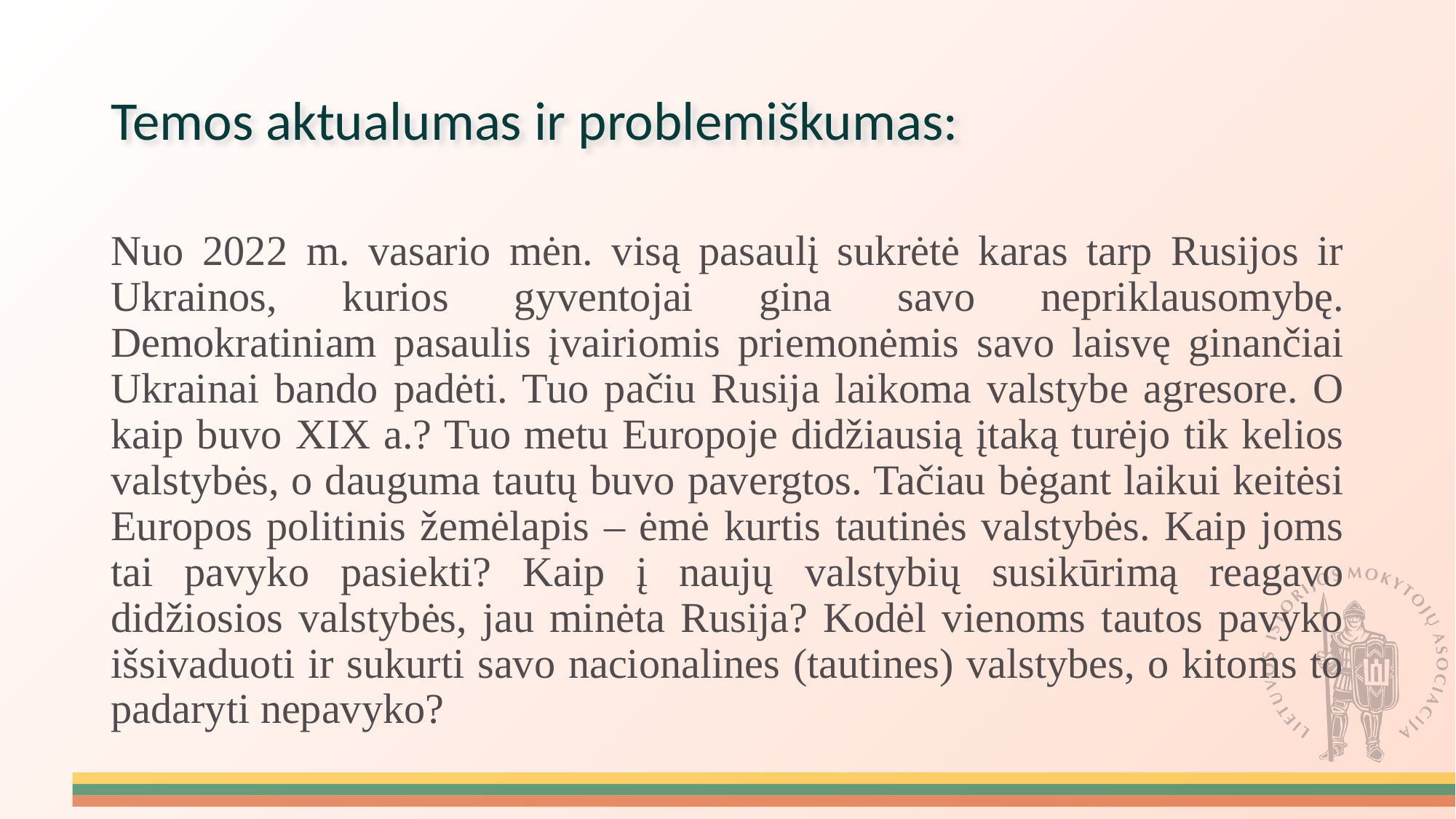

# Temos aktualumas ir problemiškumas:
Nuo 2022 m. vasario mėn. visą pasaulį sukrėtė karas tarp Rusijos ir Ukrainos, kurios gyventojai gina savo nepriklausomybę. Demokratiniam pasaulis įvairiomis priemonėmis savo laisvę ginančiai Ukrainai bando padėti. Tuo pačiu Rusija laikoma valstybe agresore. O kaip buvo XIX a.? Tuo metu Europoje didžiausią įtaką turėjo tik kelios valstybės, o dauguma tautų buvo pavergtos. Tačiau bėgant laikui keitėsi Europos politinis žemėlapis – ėmė kurtis tautinės valstybės. Kaip joms tai pavyko pasiekti? Kaip į naujų valstybių susikūrimą reagavo didžiosios valstybės, jau minėta Rusija? Kodėl vienoms tautos pavyko išsivaduoti ir sukurti savo nacionalines (tautines) valstybes, o kitoms to padaryti nepavyko?